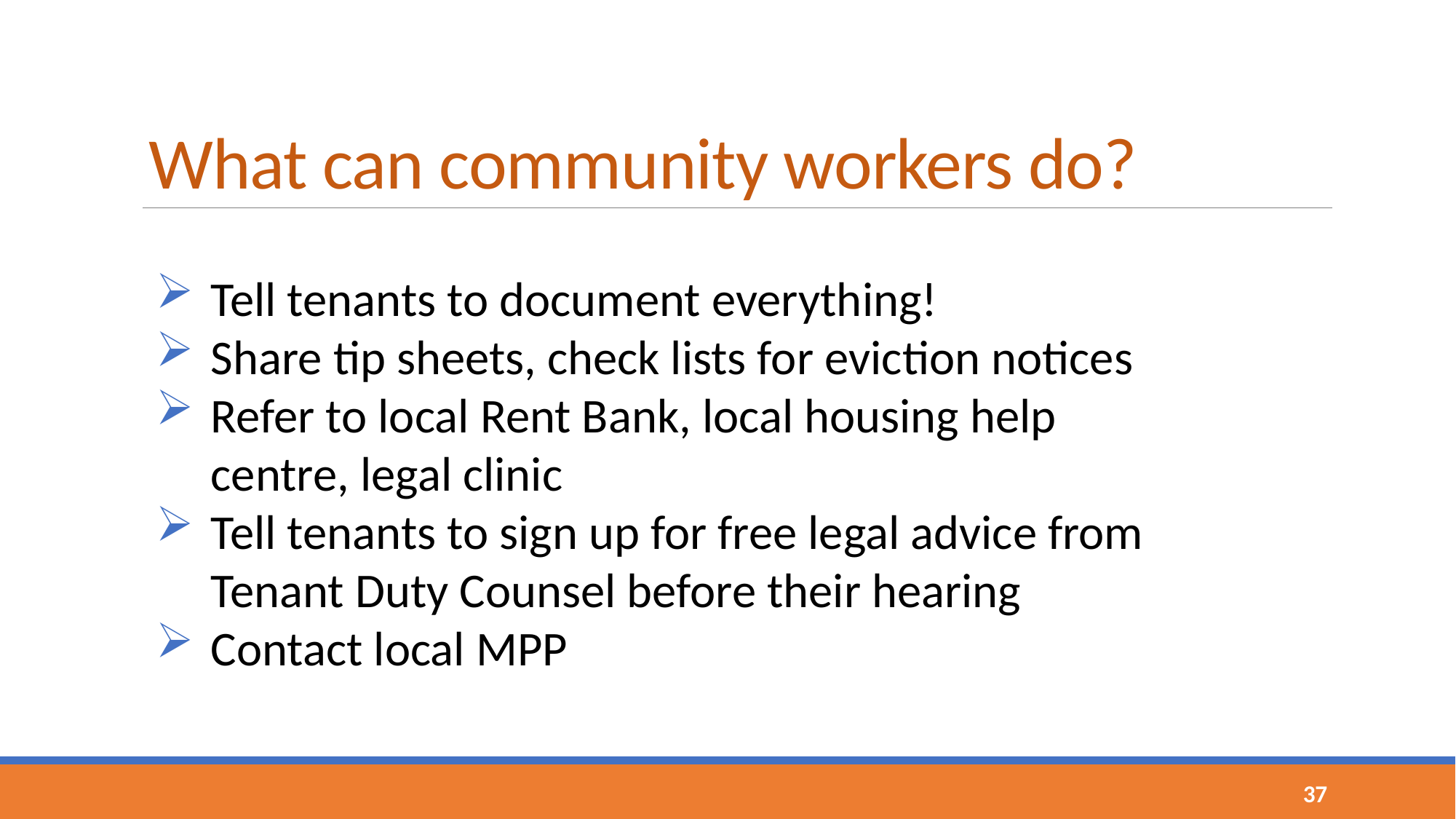

# What can community workers do?
Tell tenants to document everything!
Share tip sheets, check lists for eviction notices
Refer to local Rent Bank, local housing help centre, legal clinic
Tell tenants to sign up for free legal advice from Tenant Duty Counsel before their hearing
Contact local MPP

37